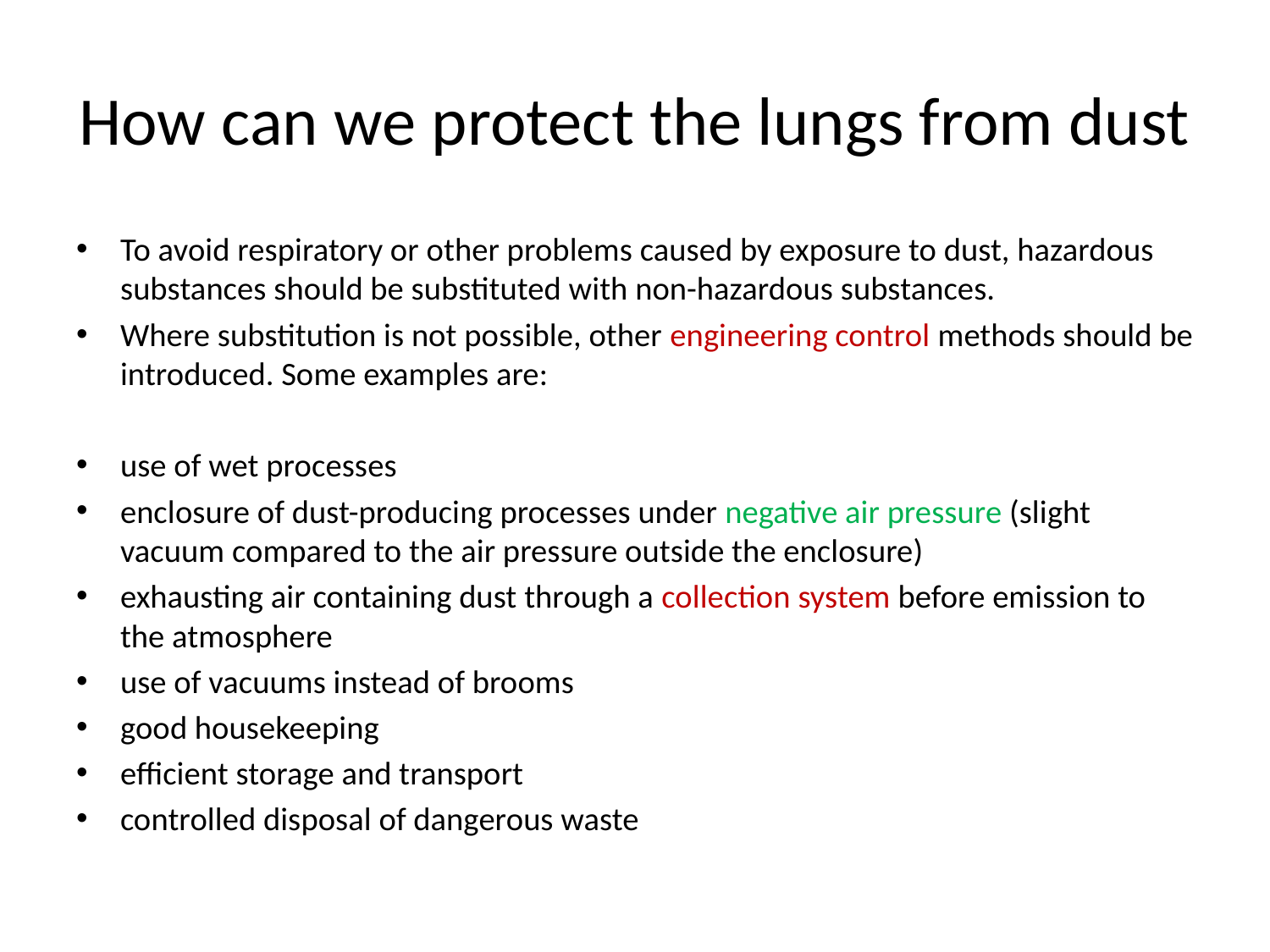

# How can we protect the lungs from dust
To avoid respiratory or other problems caused by exposure to dust, hazardous substances should be substituted with non-hazardous substances.
Where substitution is not possible, other engineering control methods should be introduced. Some examples are:

use of wet processes
enclosure of dust-producing processes under negative air pressure (slight vacuum compared to the air pressure outside the enclosure)
exhausting air containing dust through a collection system before emission to the atmosphere
use of vacuums instead of brooms
good housekeeping
efficient storage and transport
controlled disposal of dangerous waste